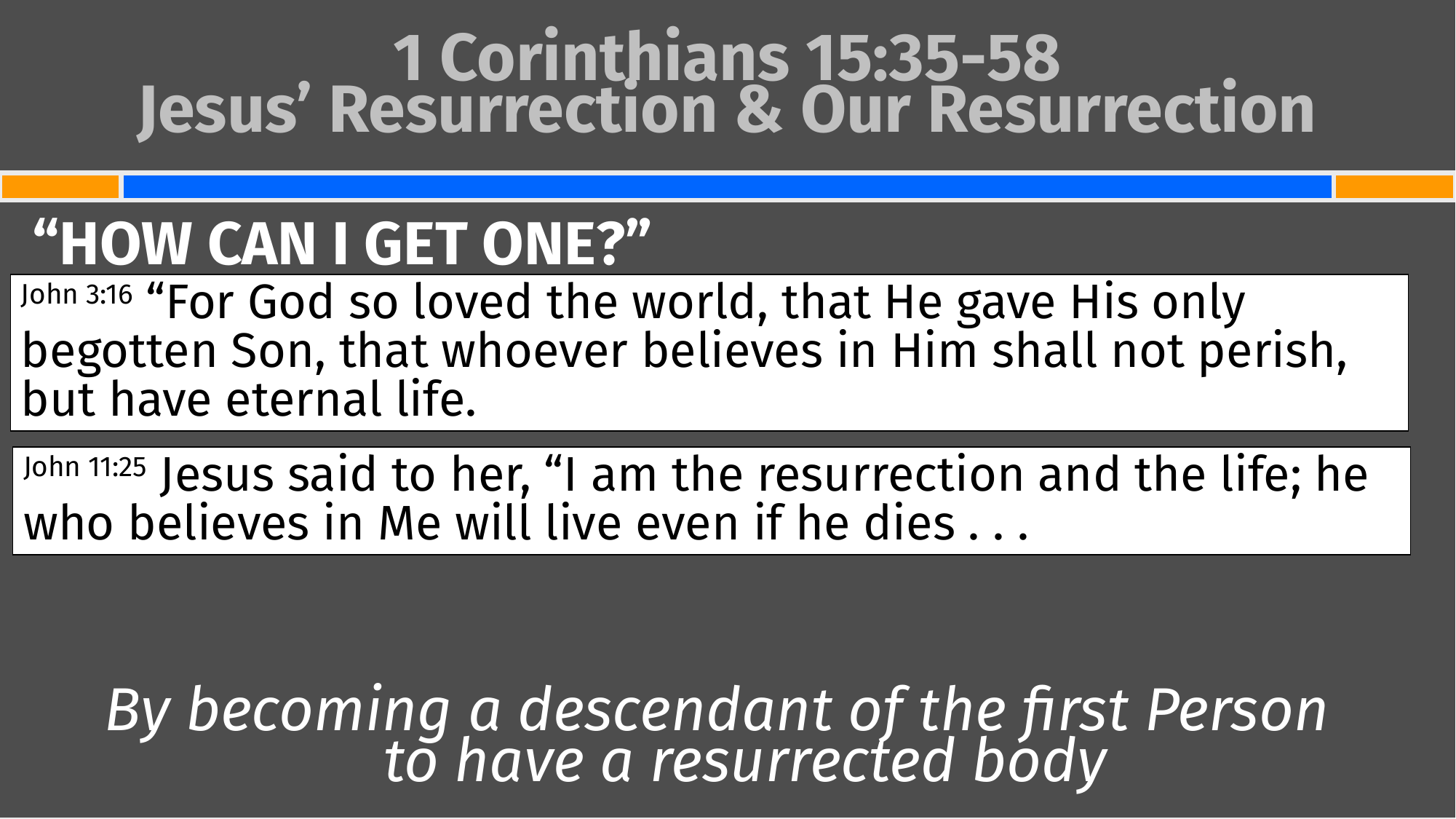

# 1 Corinthians 15:35-58 Jesus’ Resurrection & Our Resurrection

“HOW CAN I GET ONE?”

By becoming a descendant of the first Person
to have a resurrected body
John 3:16 “For God so loved the world, that He gave His only begotten Son, that whoever believes in Him shall not perish, but have eternal life.
John 11:25 Jesus said to her, “I am the resurrection and the life; he who believes in Me will live even if he dies . . .